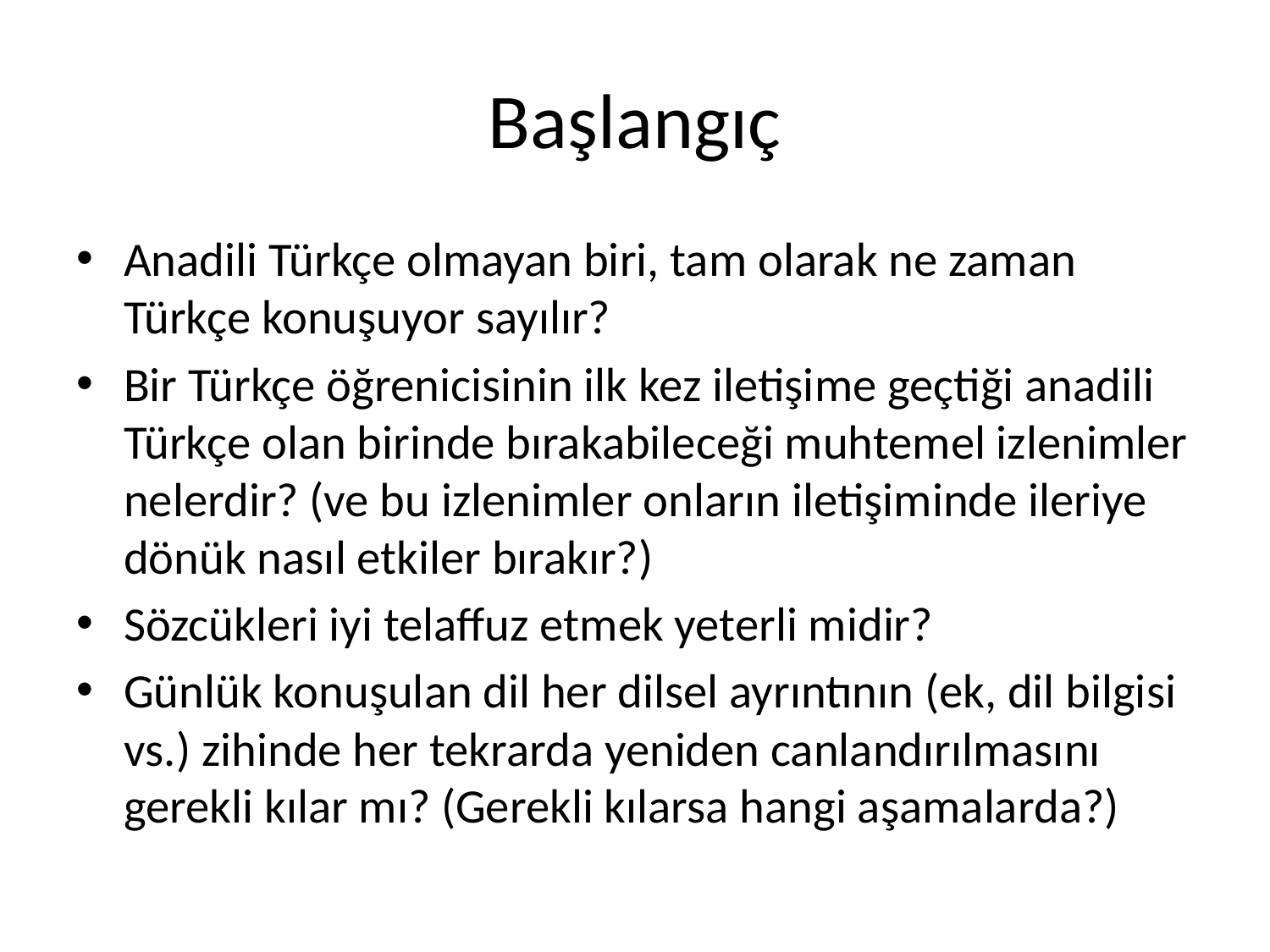

# Başlangıç
Anadili Türkçe olmayan biri, tam olarak ne zaman Türkçe konuşuyor sayılır?
Bir Türkçe öğrenicisinin ilk kez iletişime geçtiği anadili Türkçe olan birinde bırakabileceği muhtemel izlenimler nelerdir? (ve bu izlenimler onların iletişiminde ileriye dönük nasıl etkiler bırakır?)
Sözcükleri iyi telaffuz etmek yeterli midir?
Günlük konuşulan dil her dilsel ayrıntının (ek, dil bilgisi vs.) zihinde her tekrarda yeniden canlandırılmasını gerekli kılar mı? (Gerekli kılarsa hangi aşamalarda?)